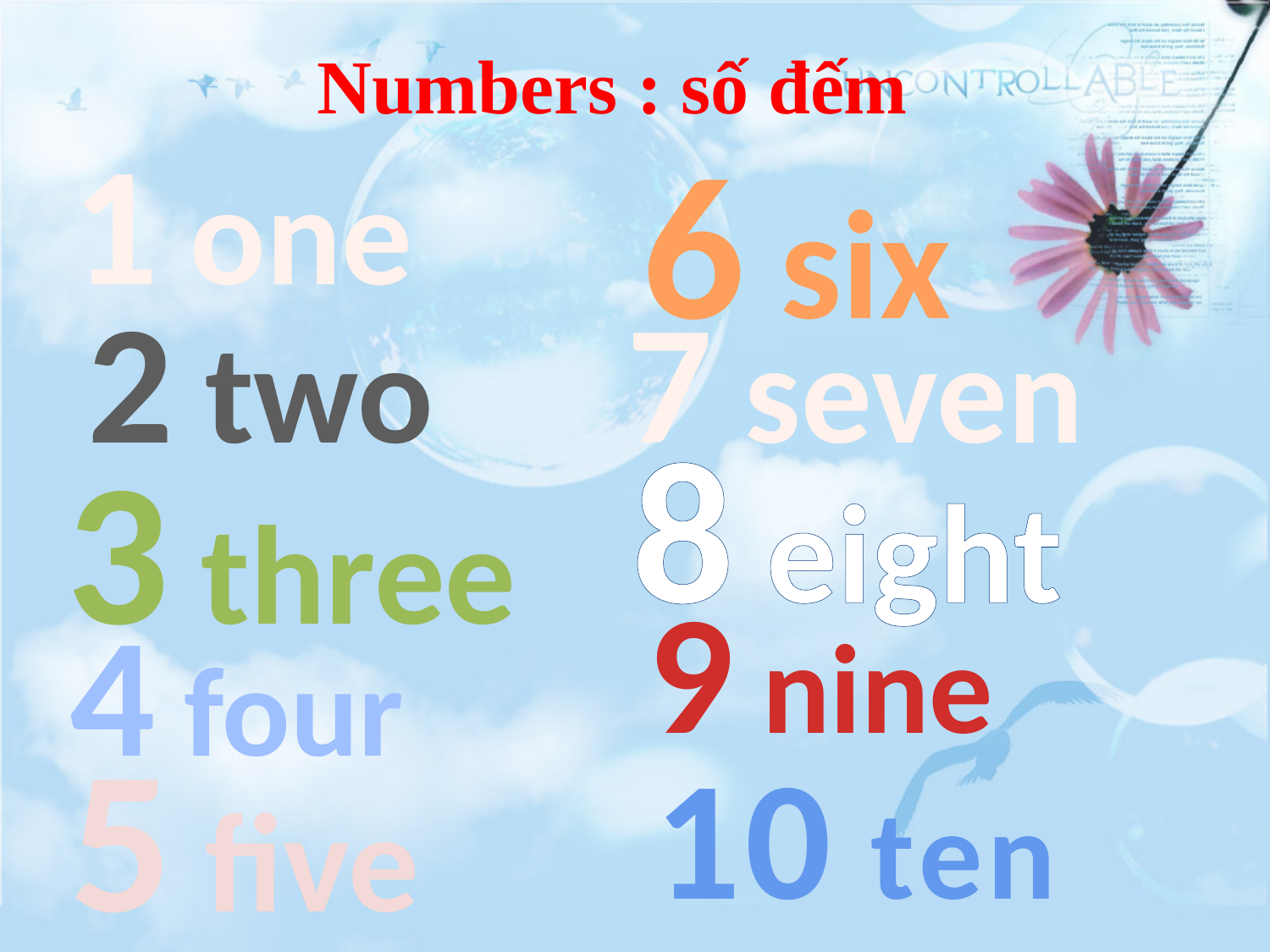

# Numbers : số đếm
1 one
6 six

2 two
7 seven
8 eight
3 three
9 nine
4 four
5 five
10 ten